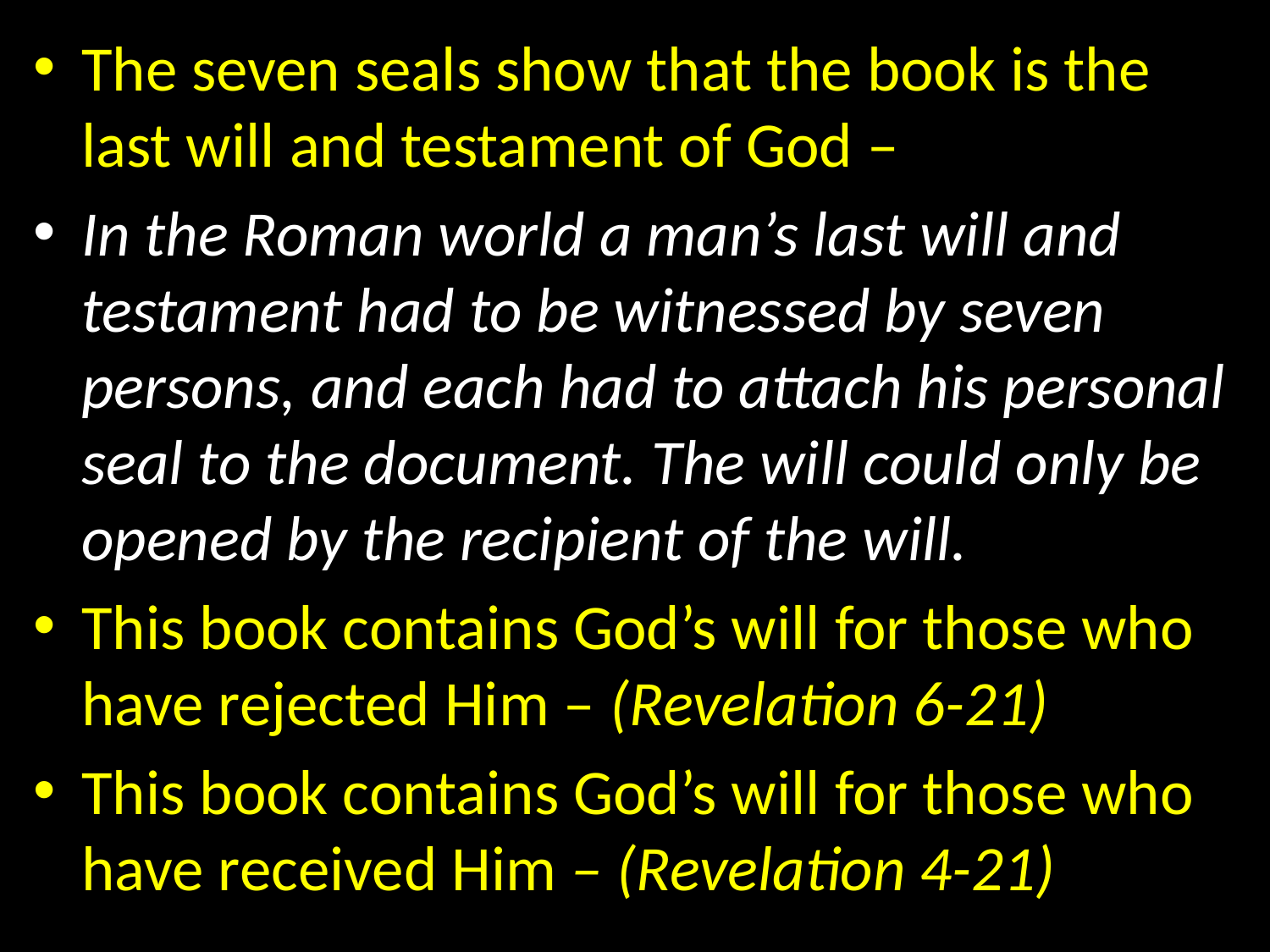

The seven seals show that the book is the last will and testament of God –
In the Roman world a man’s last will and testament had to be witnessed by seven persons, and each had to attach his personal seal to the document. The will could only be opened by the recipient of the will.
This book contains God’s will for those who have rejected Him – (Revelation 6-21)
This book contains God’s will for those who have received Him – (Revelation 4-21)